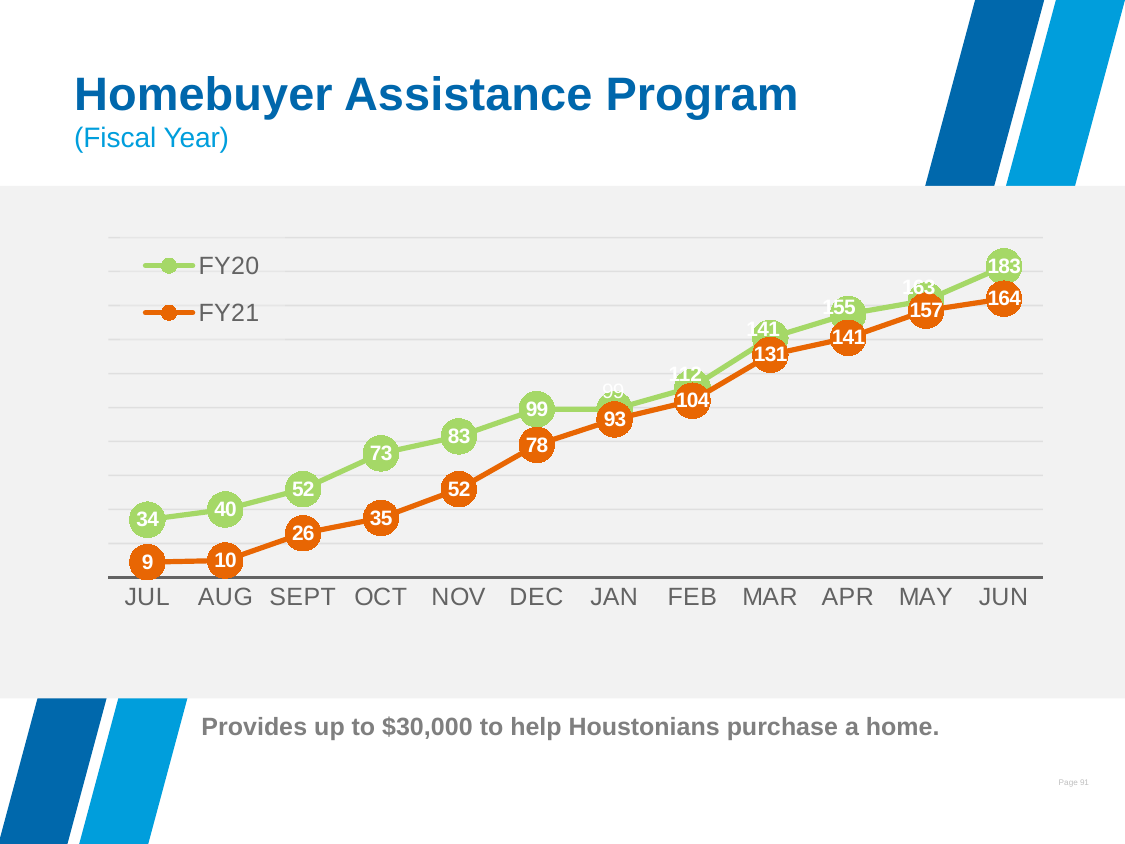

# Homebuyer Assistance Program (Fiscal Year)

### Chart

| Category | FY20 | FY21 |
|---|---|---|
| JUL | 34.0 | 9.0 |
| AUG | 40.0 | 10.0 |
| SEPT | 52.0 | 26.0 |
| OCT | 73.0 | 35.0 |
| NOV | 83.0 | 52.0 |
| DEC | 99.0 | 78.0 |
| JAN | 99.0 | 93.0 |
| FEB | 112.0 | 104.0 |
| MAR | 141.0 | 131.0 |
| APR | 155.0 | 141.0 |
| MAY | 163.0 | 157.0 |
| JUN | 183.0 | 164.0 |
Provides up to $30,000 to help Houstonians purchase a home.